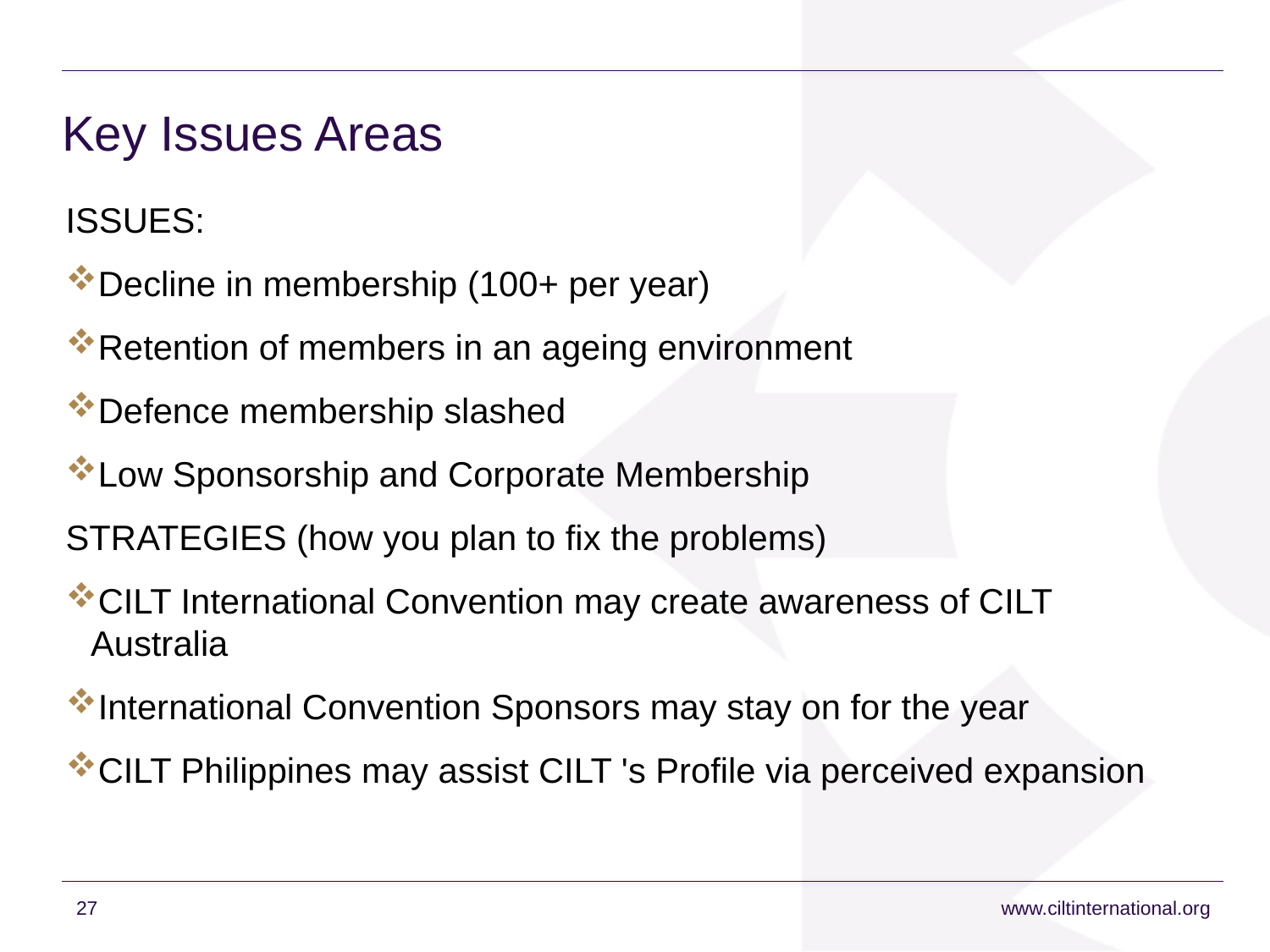

# Key Issues Areas
ISSUES:
Decline in membership (100+ per year)
Retention of members in an ageing environment
Defence membership slashed
Low Sponsorship and Corporate Membership
STRATEGIES (how you plan to fix the problems)
CILT International Convention may create awareness of CILT Australia
International Convention Sponsors may stay on for the year
CILT Philippines may assist CILT 's Profile via perceived expansion
27
www.ciltinternational.org